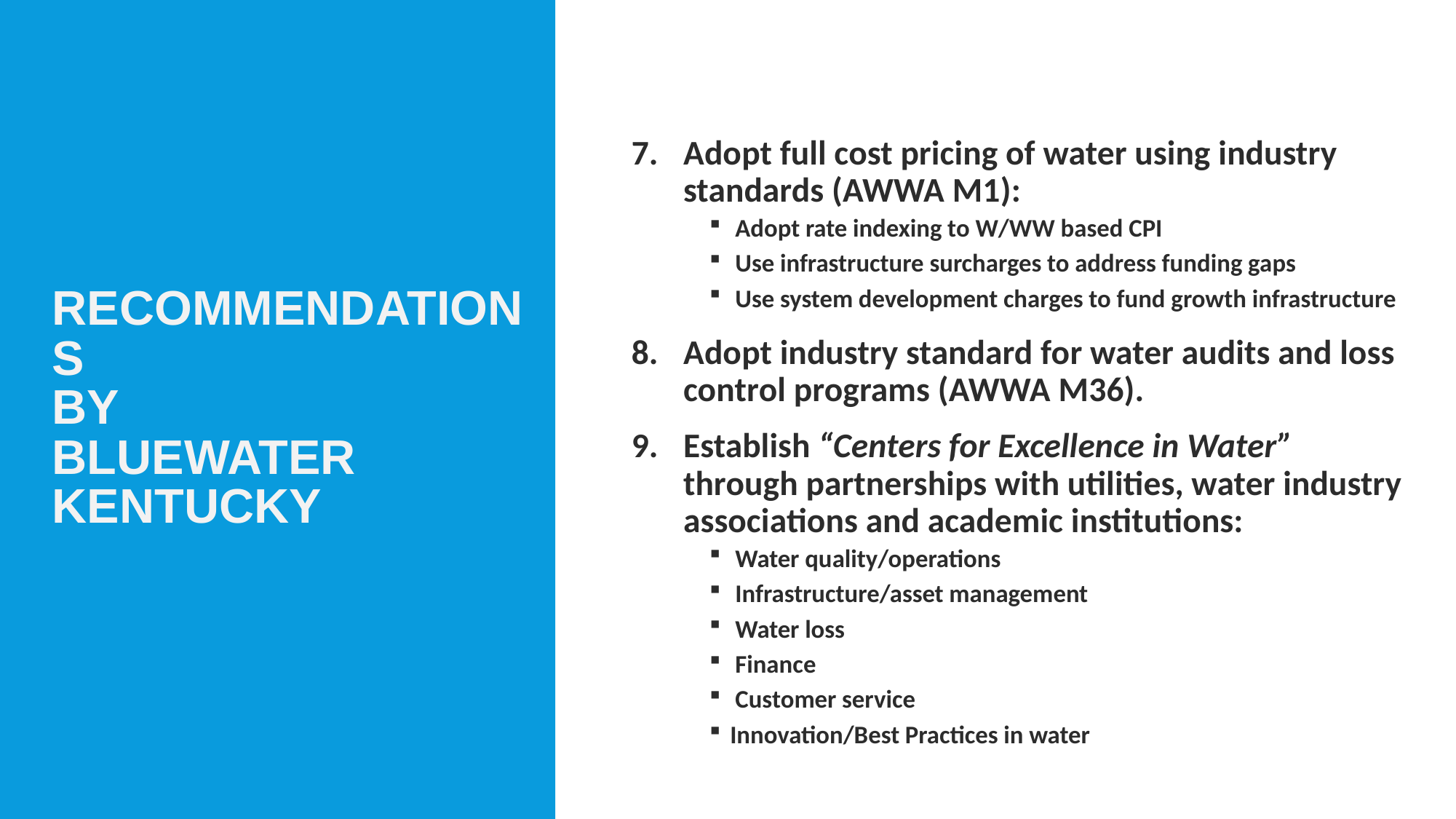

Recommendations
by
BlueWater Kentucky
Adopt full cost pricing of water using industry standards (AWWA M1):
Adopt rate indexing to W/WW based CPI
Use infrastructure surcharges to address funding gaps
Use system development charges to fund growth infrastructure
Adopt industry standard for water audits and loss control programs (AWWA M36).
Establish “Centers for Excellence in Water” through partnerships with utilities, water industry associations and academic institutions:
Water quality/operations
Infrastructure/asset management
Water loss
Finance
Customer service
Innovation/Best Practices in water
22